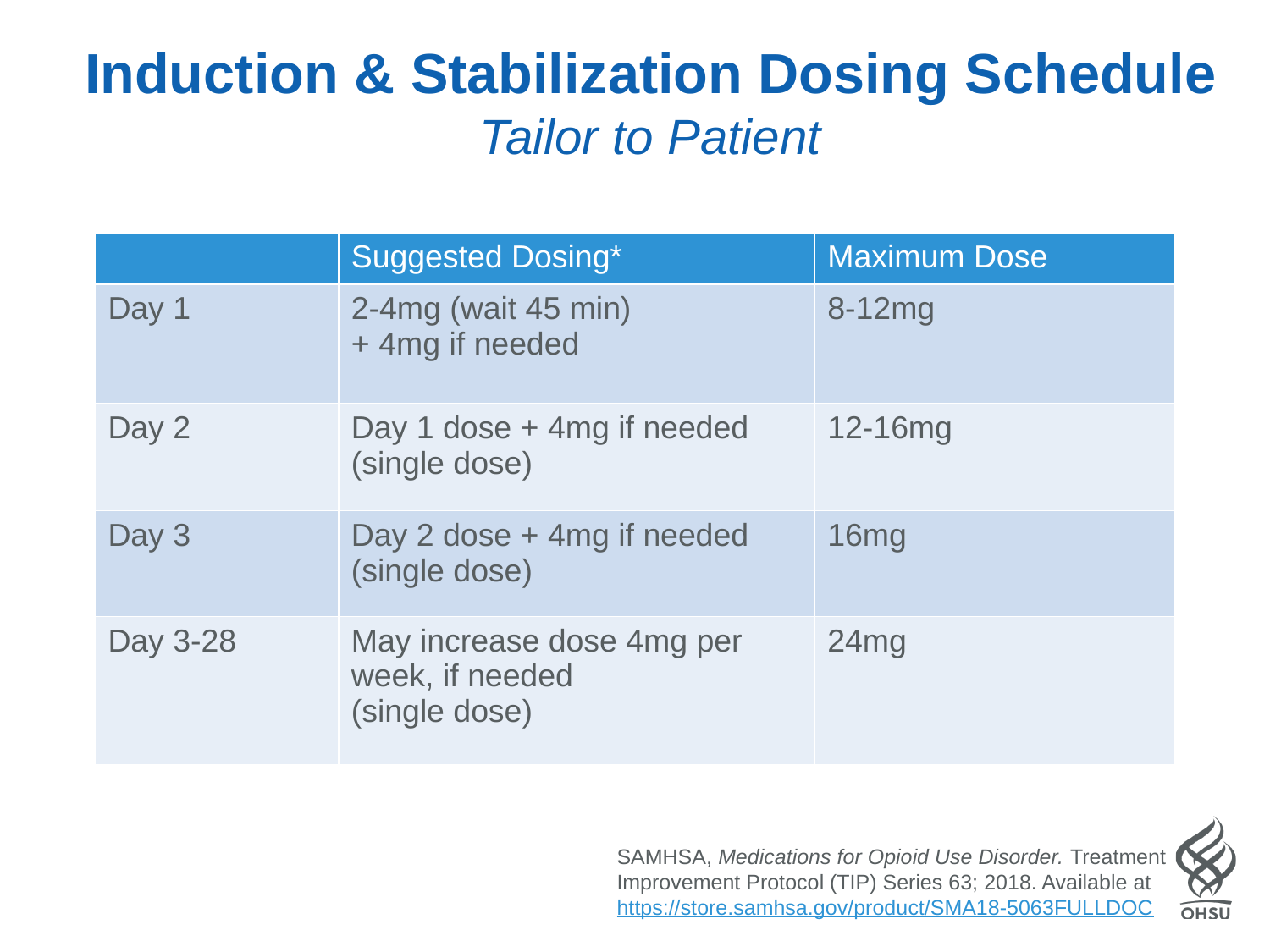

# Induction & Stabilization Dosing Schedule Tailor to Patient
|  | Suggested Dosing\* | Maximum Dose |
| --- | --- | --- |
| Day 1 | 2-4mg (wait 45 min) + 4mg if needed | 8-12mg |
| Day 2 | Day 1 dose + 4mg if needed (single dose) | 12-16mg |
| Day 3 | Day 2 dose + 4mg if needed (single dose) | 16mg |
| Day 3-28 | May increase dose 4mg per week, if needed (single dose) | 24mg |
SAMHSA, Medications for Opioid Use Disorder. Treatment Improvement Protocol (TIP) Series 63; 2018. Available at https://store.samhsa.gov/product/SMA18-5063FULLDOC